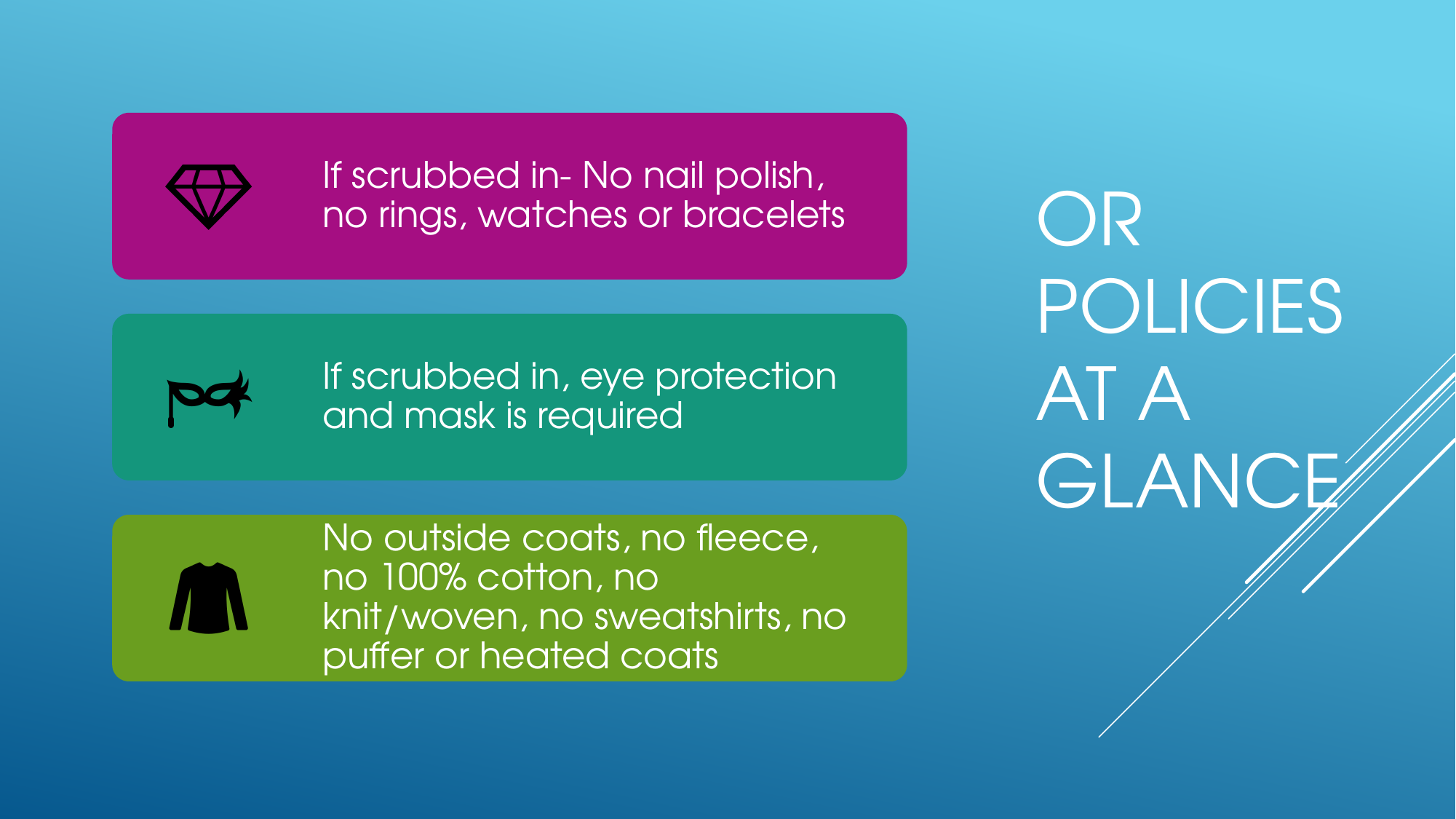

If scrubbed in- No nail polish, no rings, watches or bracelets
If scrubbed in, eye protection and mask is required
No outside coats, no fleece, no 100% cotton, no knit/woven, no sweatshirts, no puffer or heated coats
# Or policies at a glance